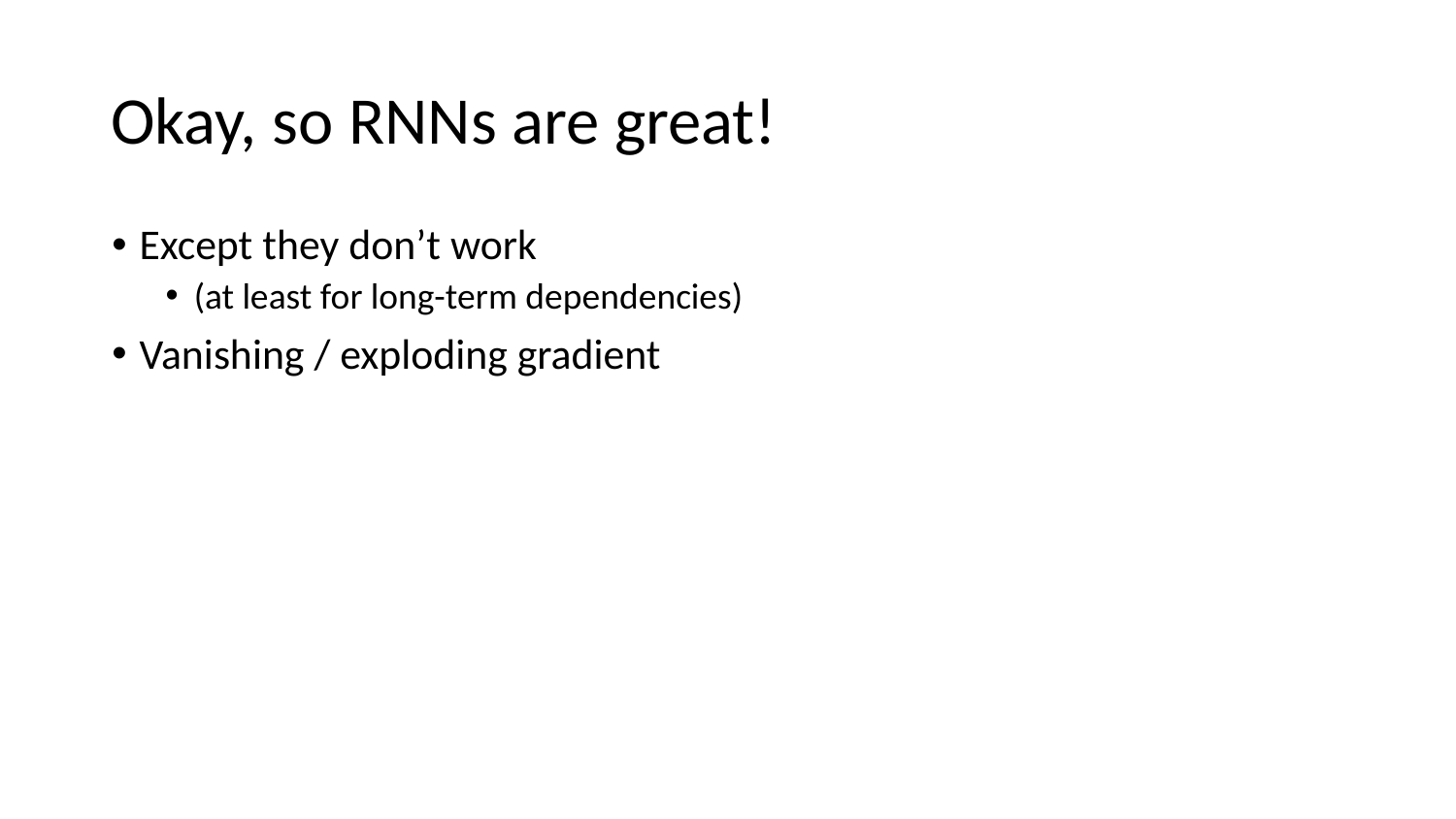

# Okay, so RNNs are great!
Except they don’t work
(at least for long-term dependencies)
Vanishing / exploding gradient